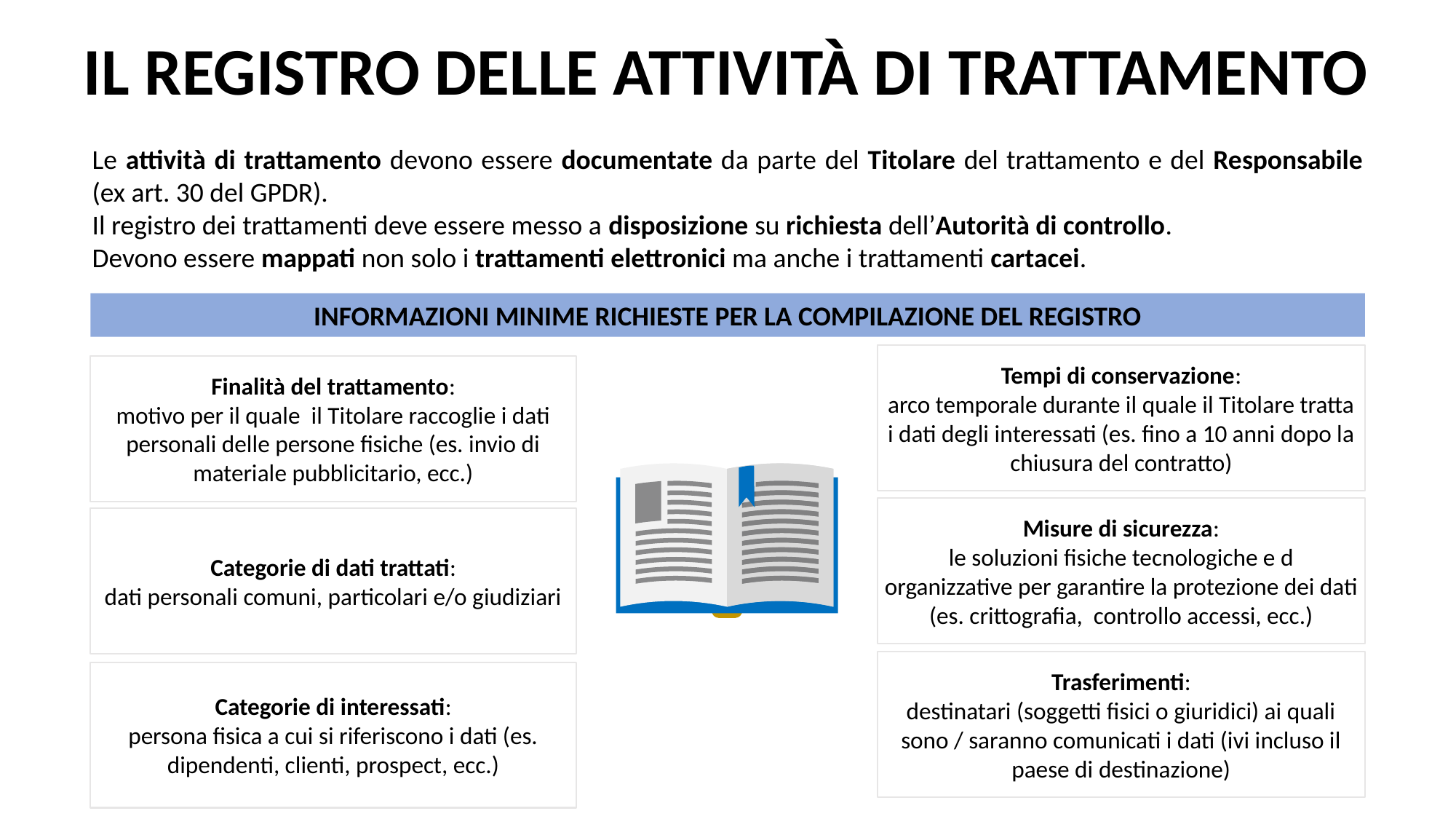

# IL REGISTRO DELLE ATTIVITÀ DI TRATTAMENTO
Le attività di trattamento devono essere documentate da parte del Titolare del trattamento e del Responsabile (ex art. 30 del GPDR).
Il registro dei trattamenti deve essere messo a disposizione su richiesta dell’Autorità di controllo.
Devono essere mappati non solo i trattamenti elettronici ma anche i trattamenti cartacei.
INFORMAZIONI MINIME RICHIESTE PER LA COMPILAZIONE DEL REGISTRO
Tempi di conservazione:
arco temporale durante il quale il Titolare tratta i dati degli interessati (es. fino a 10 anni dopo la chiusura del contratto)
Finalità del trattamento:
motivo per il quale  il Titolare raccoglie i dati personali delle persone fisiche (es. invio di materiale pubblicitario, ecc.)

Misure di sicurezza:
le soluzioni fisiche tecnologiche e d organizzative per garantire la protezione dei dati
(es. crittografia,  controllo accessi, ecc.)
Categorie di dati trattati:
dati personali comuni, particolari e/o giudiziari
Trasferimenti:
destinatari (soggetti fisici o giuridici) ai quali sono / saranno comunicati i dati (ivi incluso il paese di destinazione)
Categorie di interessati:
persona fisica a cui si riferiscono i dati (es. dipendenti, clienti, prospect, ecc.)